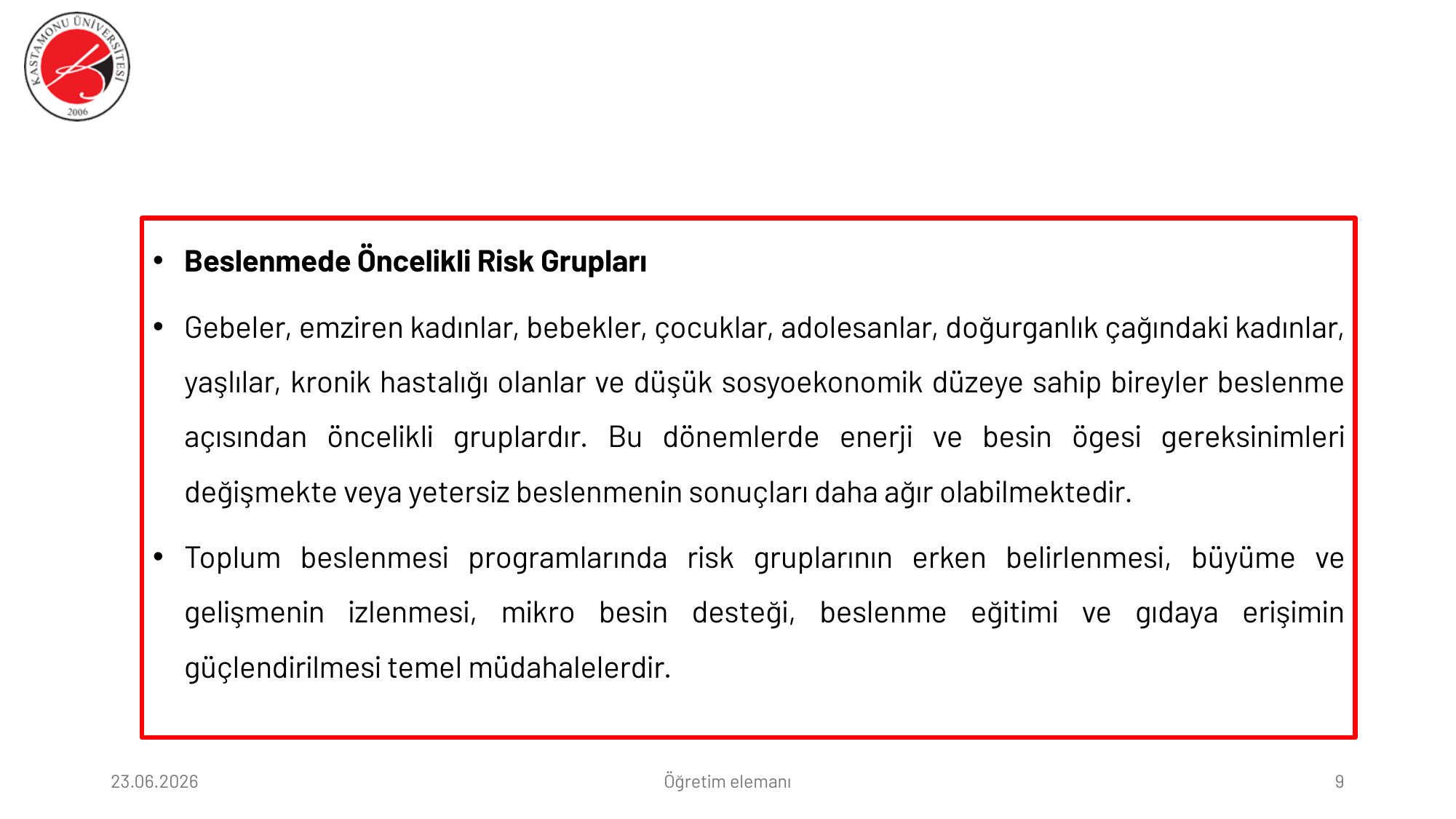

#
Beslenmede Öncelikli Risk Grupları
Gebeler, emziren kadınlar, bebekler, çocuklar, adolesanlar, doğurganlık çağındaki kadınlar, yaşlılar, kronik hastalığı olanlar ve düşük sosyoekonomik düzeye sahip bireyler beslenme açısından öncelikli gruplardır. Bu dönemlerde enerji ve besin ögesi gereksinimleri değişmekte veya yetersiz beslenmenin sonuçları daha ağır olabilmektedir.
Toplum beslenmesi programlarında risk gruplarının erken belirlenmesi, büyüme ve gelişmenin izlenmesi, mikro besin desteği, beslenme eğitimi ve gıdaya erişimin güçlendirilmesi temel müdahalelerdir.

23.06.2026
Öğretim elemanı
9